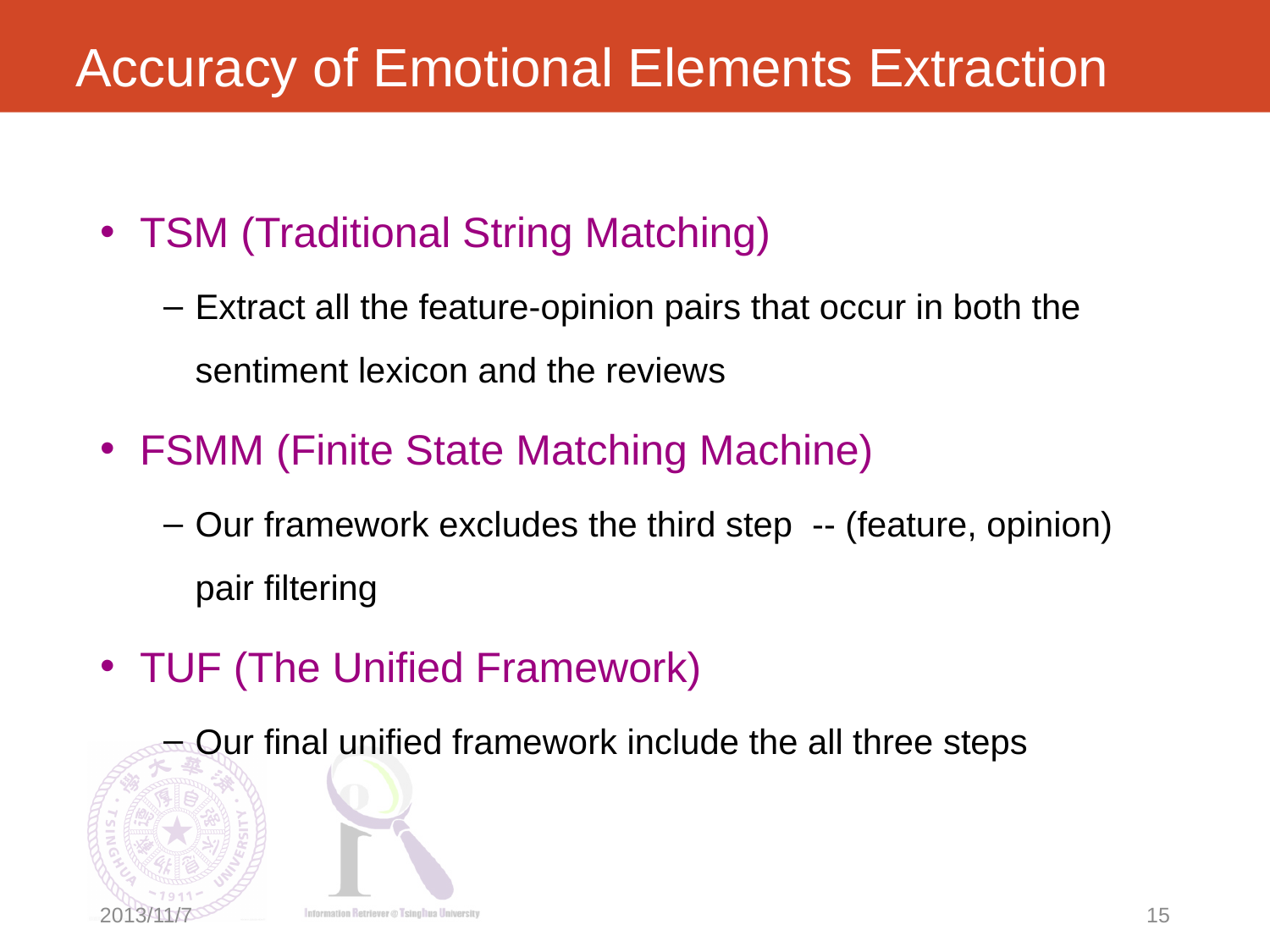

# Accuracy of Emotional Elements Extraction
TSM (Traditional String Matching)
Extract all the feature-opinion pairs that occur in both the sentiment lexicon and the reviews
FSMM (Finite State Matching Machine)
Our framework excludes the third step  -- (feature, opinion) pair filtering
TUF (The Unified Framework)
Our final unified framework include the all three steps
2013/11/7
15